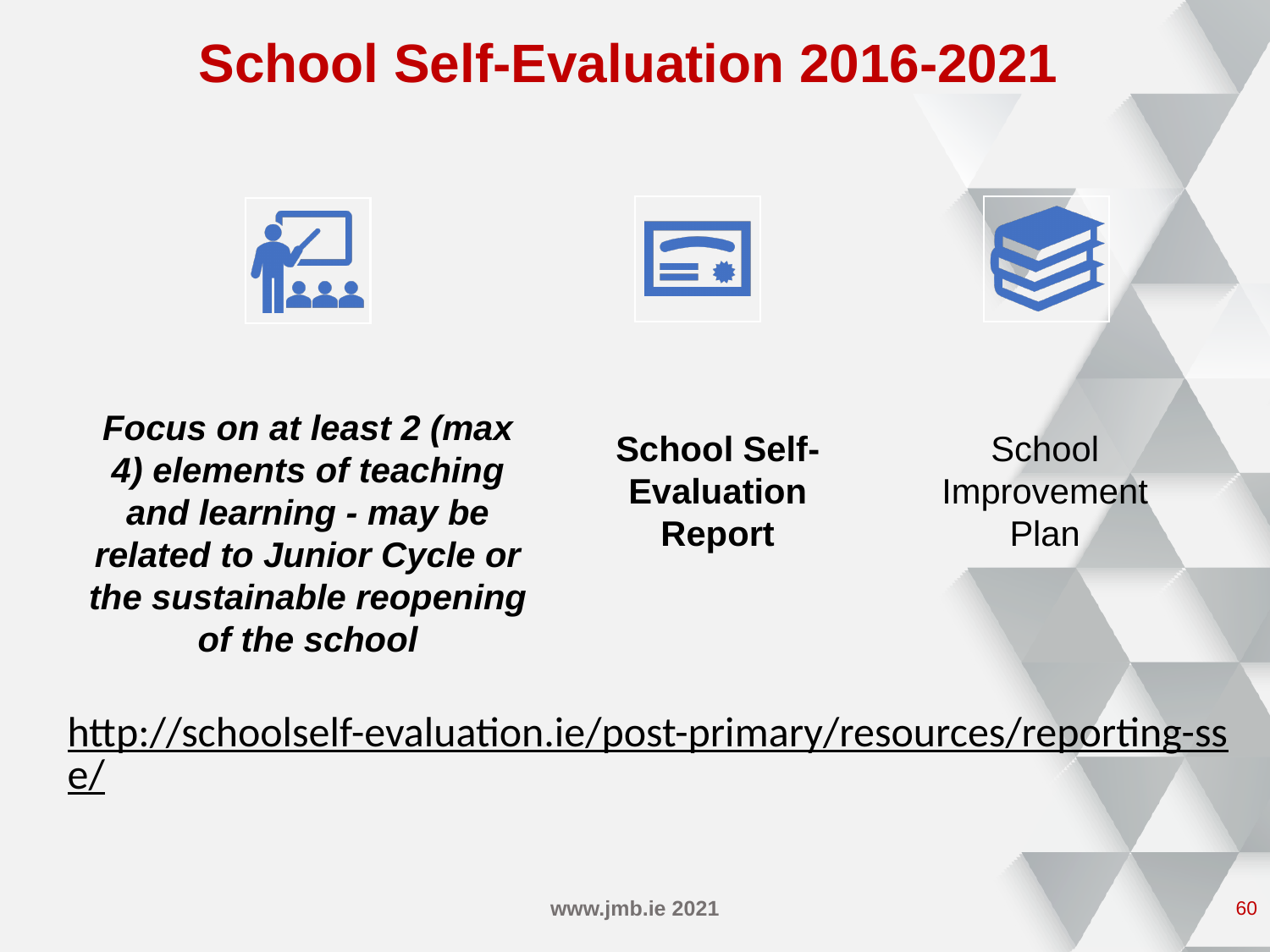

# School Self-Evaluation 2016-2021
Focus on at least 2 (max 4) elements of teaching and learning - may be related to Junior Cycle or the sustainable reopening of the school
School Self-Evaluation Report
School Improvement Plan
http://schoolself-evaluation.ie/post-primary/resources/reporting-sse/
www.jmb.ie 2021
60